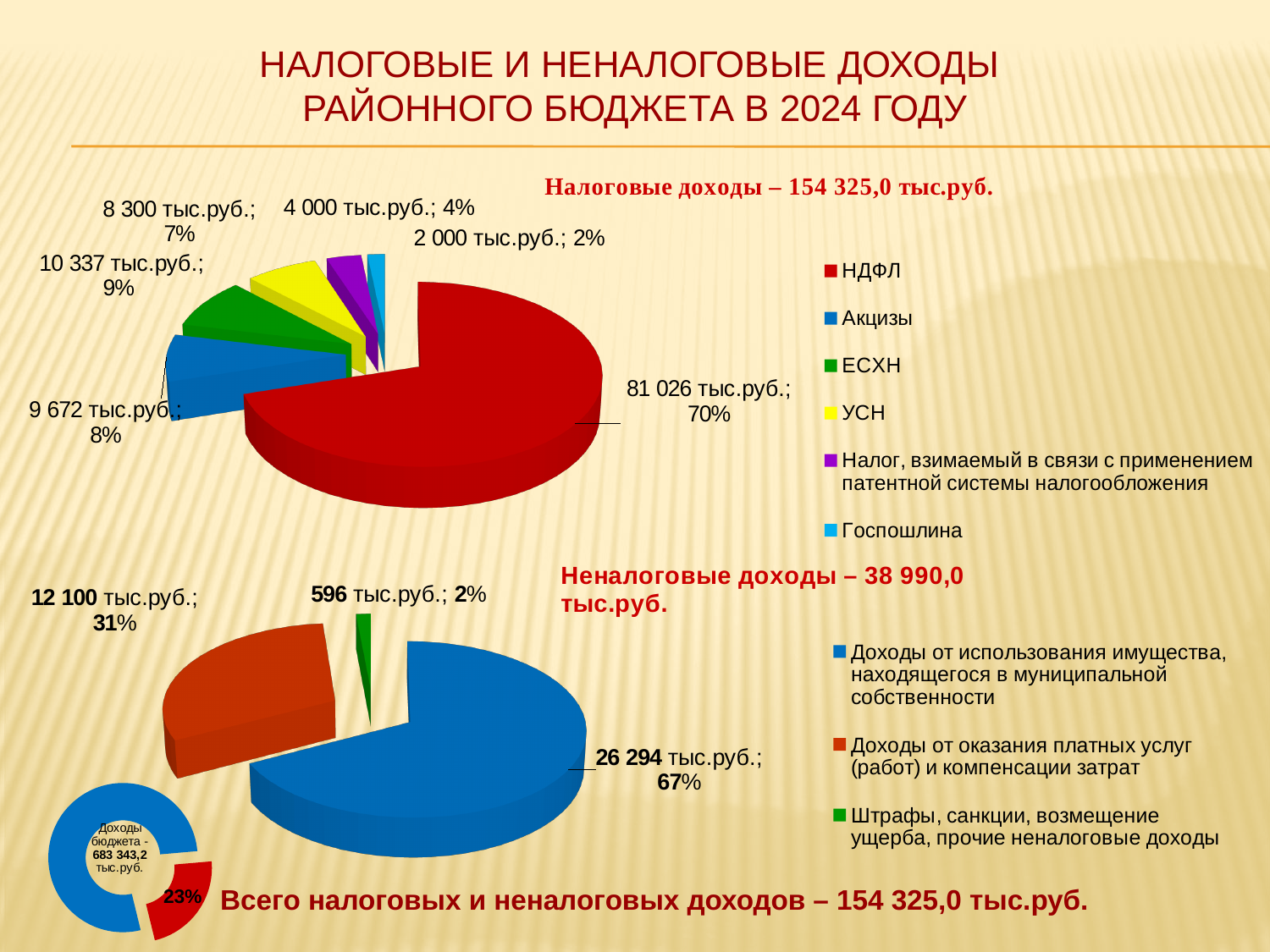

# Налоговые и неналоговые доходы районного бюджета в 2024 году

[unsupported chart]

[unsupported chart]

[unsupported chart]

### Chart

| Category | Доходы районного бюджета |
|---|---|
| налоговые и ненгалоговые доходы | 154325.0 |
| безвозмездные поступления | 529018.1999999995 |
Всего налоговых и неналоговых доходов – 154 325,0 тыс.руб.